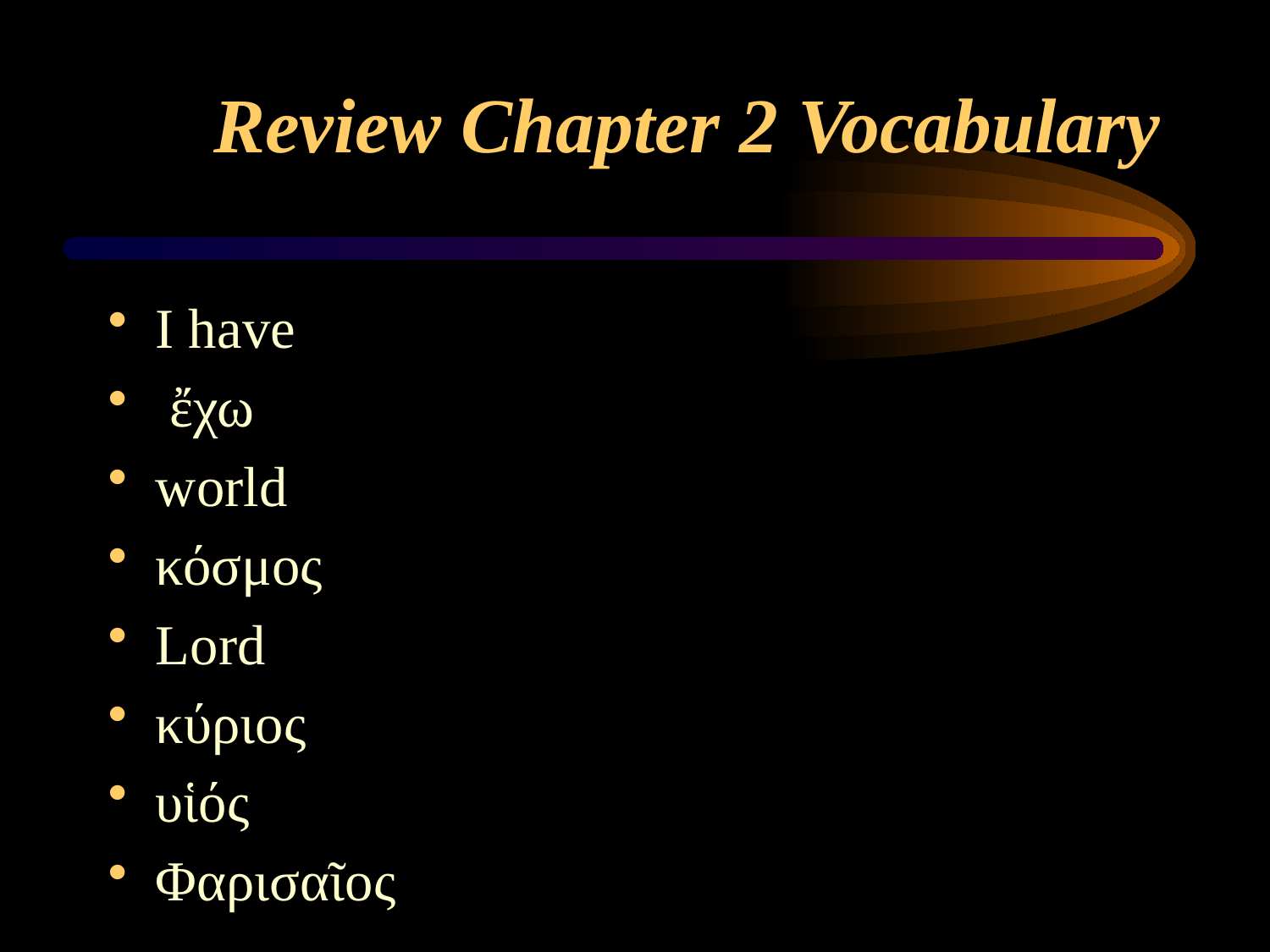

# Review Chapter 2 Vocabulary
I have
 ἔχω
world
κόσμος
Lord
κύριος
υἱός
Φαρισαῖος